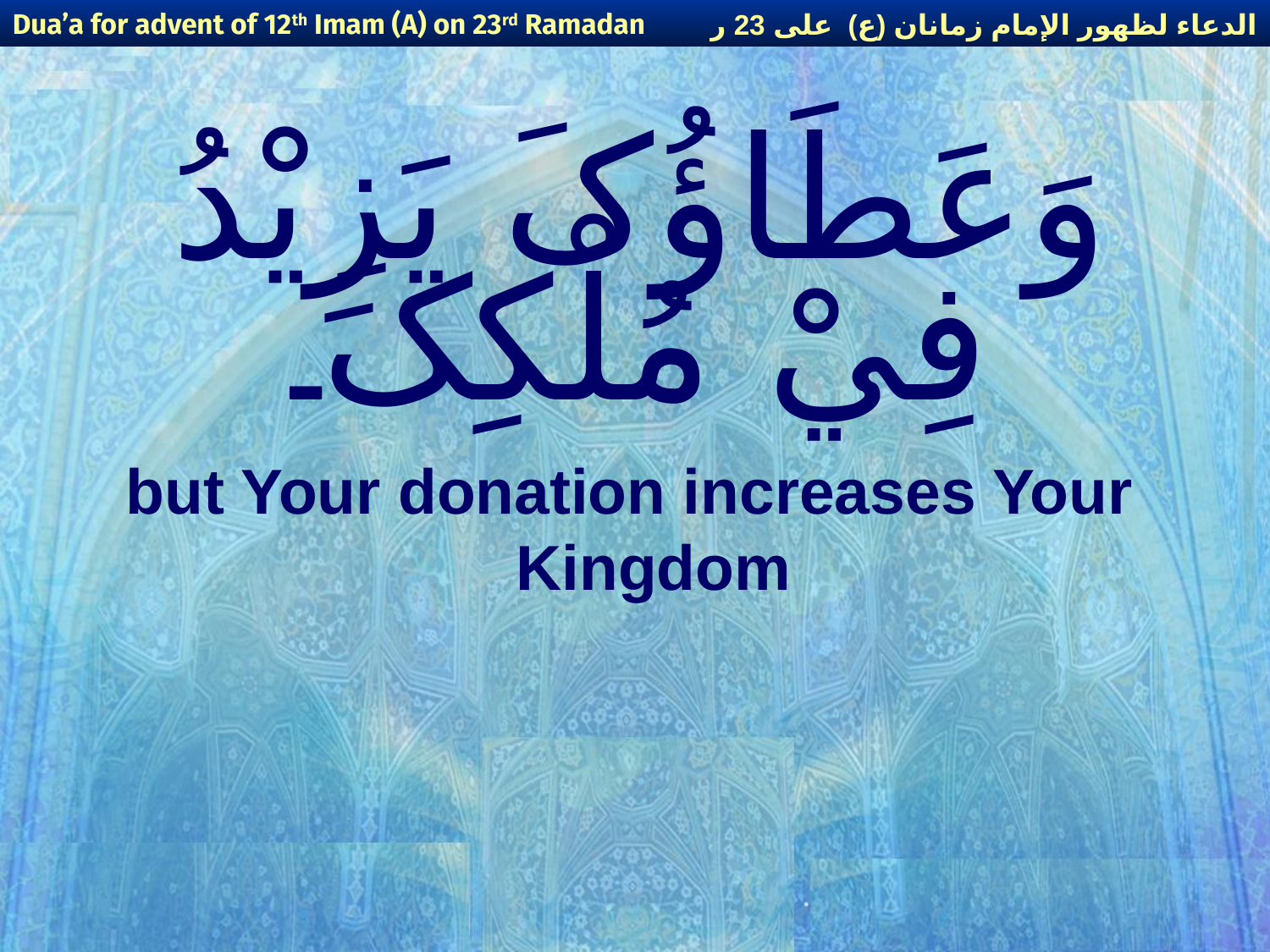

الدعاء لظهور الإمام زمانان (ع)  على 23 رمضان
Dua’a for advent of 12th Imam (A) on 23rd Ramadan
# وَعَطَاؤُکَ یَزِیْدُ فِيْ مُلْکِکَ۔
but Your donation increases Your Kingdom